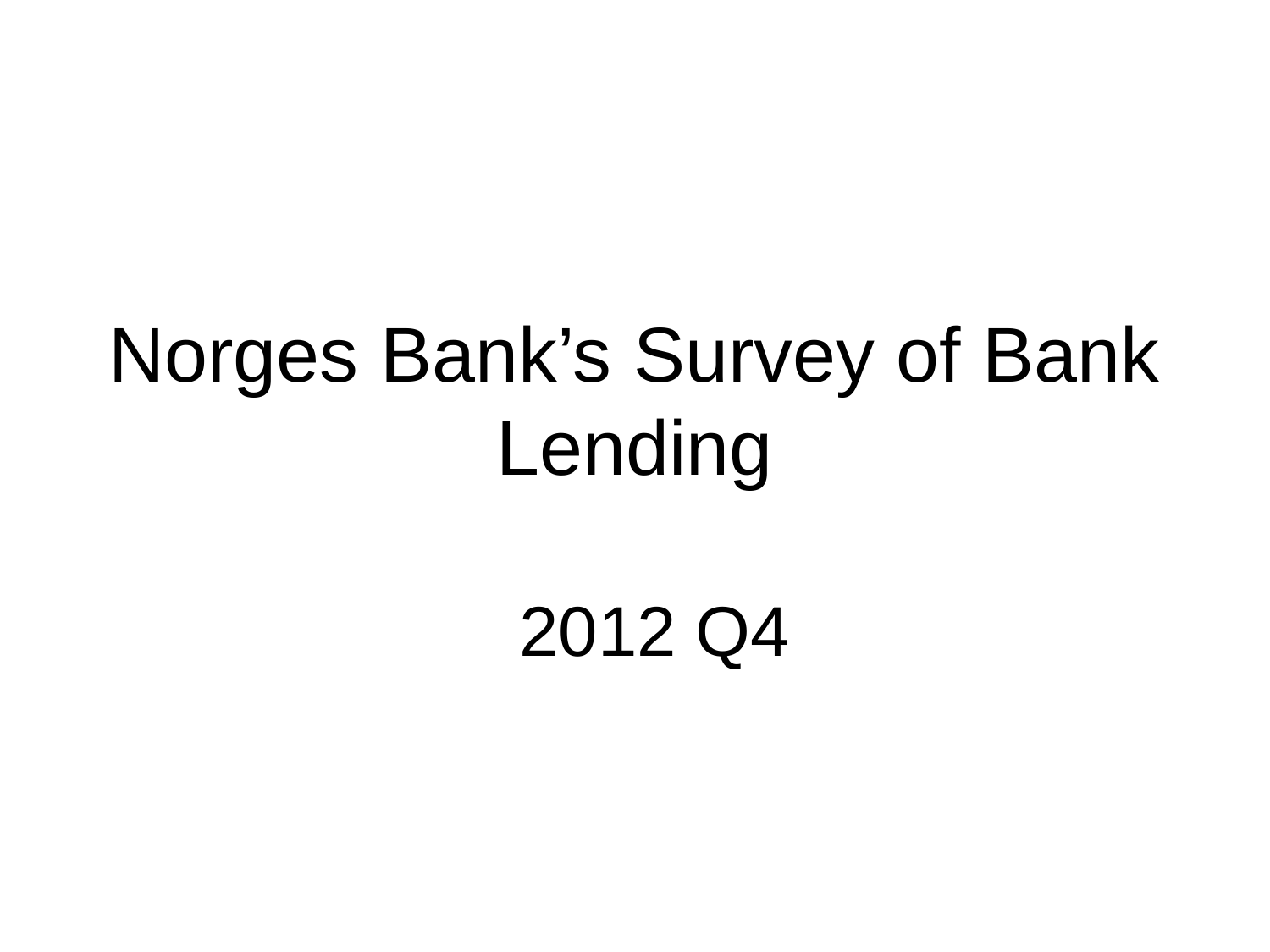

# Norges Bank’s Survey of Bank Lending
2012 Q4